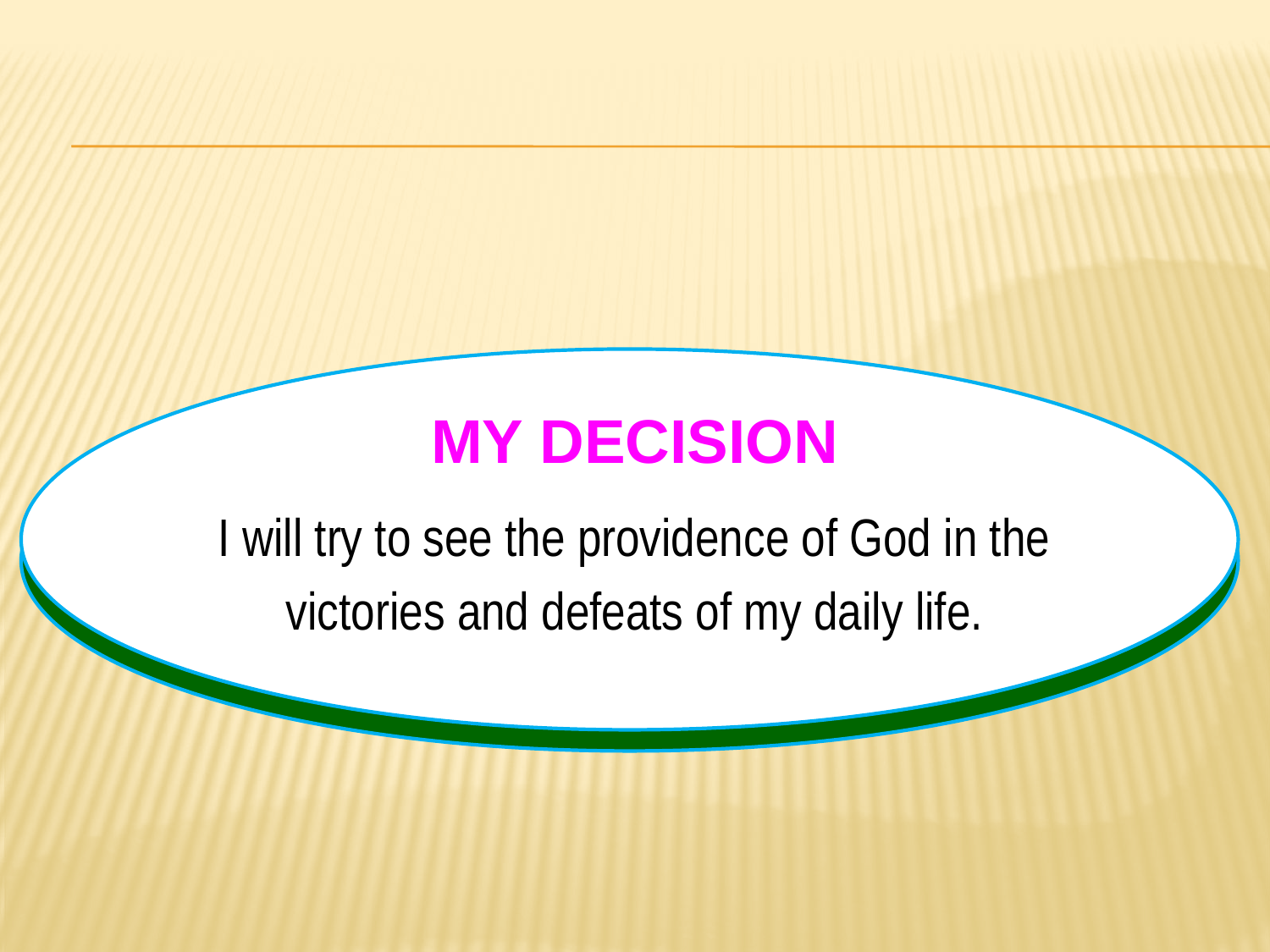

# MY DECISION

I will try to see the providence of God in the
victories and defeats of my daily life.